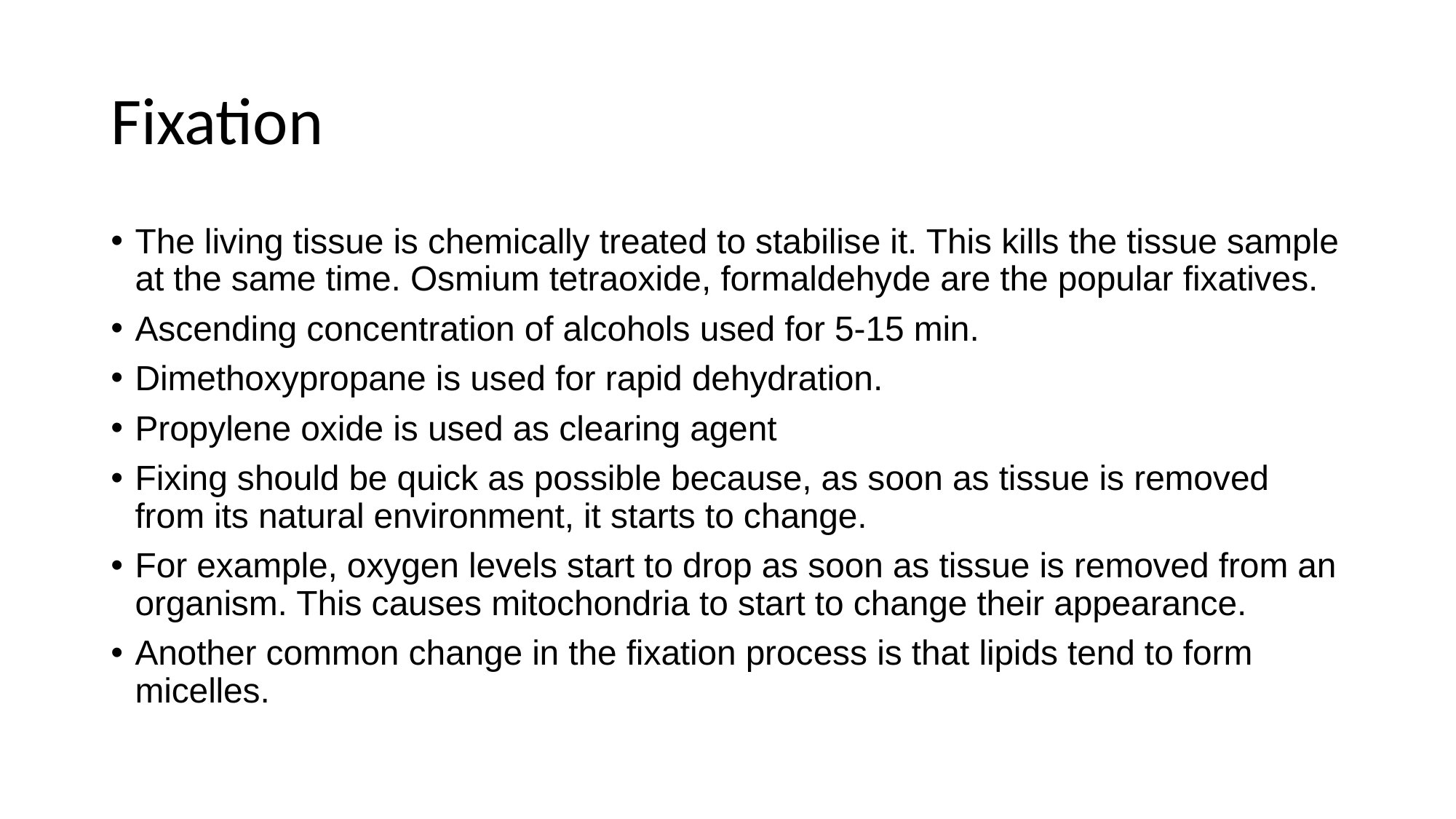

# Fixation
The living tissue is chemically treated to stabilise it. This kills the tissue sample at the same time. Osmium tetraoxide, formaldehyde are the popular fixatives.
Ascending concentration of alcohols used for 5-15 min.
Dimethoxypropane is used for rapid dehydration.
Propylene oxide is used as clearing agent
Fixing should be quick as possible because, as soon as tissue is removed from its natural environment, it starts to change.
For example, oxygen levels start to drop as soon as tissue is removed from an organism. This causes mitochondria to start to change their appearance.
Another common change in the fixation process is that lipids tend to form micelles.